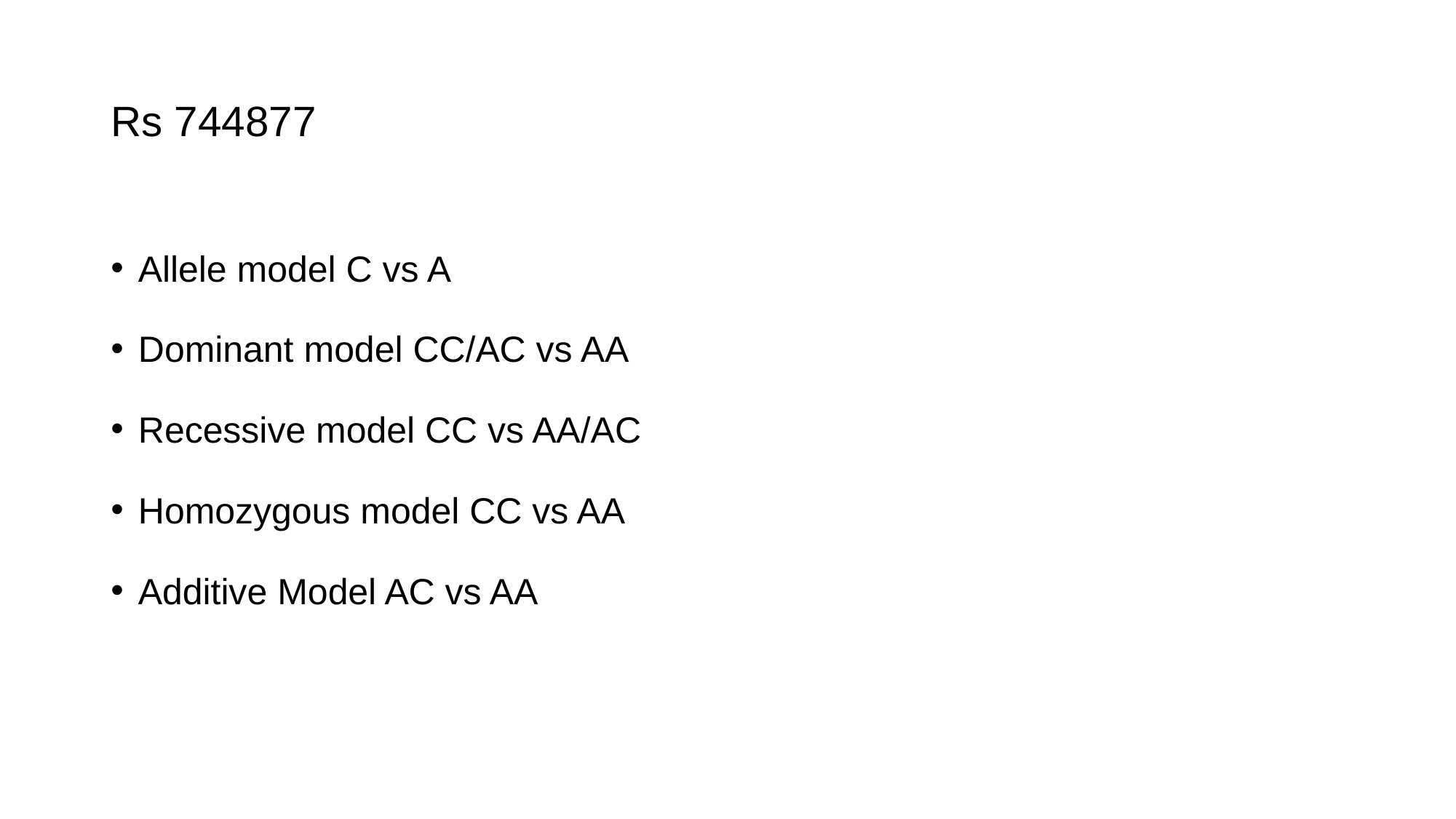

# Rs 744877
Allele model C vs A
Dominant model CC/AC vs AA
Recessive model CC vs AA/AC
Homozygous model CC vs AA
Additive Model AC vs AA